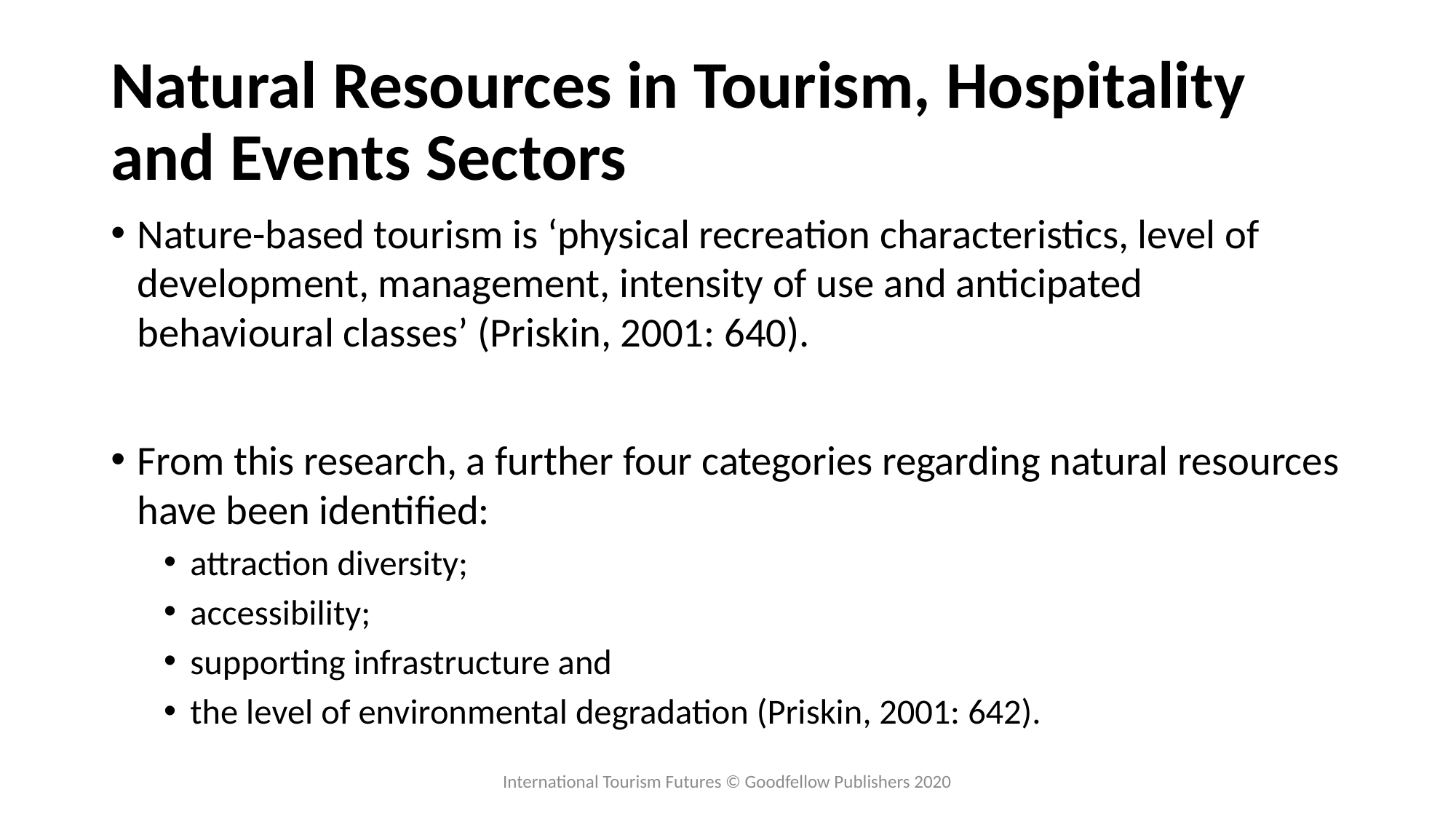

# Natural Resources in Tourism, Hospitality and Events Sectors
Nature-based tourism is ‘physical recreation characteristics, level of development, management, intensity of use and anticipated behavioural classes’ (Priskin, 2001: 640).

From this research, a further four categories regarding natural resources have been identified:
attraction diversity;
accessibility;
supporting infrastructure and
the level of environmental degradation (Priskin, 2001: 642).
International Tourism Futures © Goodfellow Publishers 2020